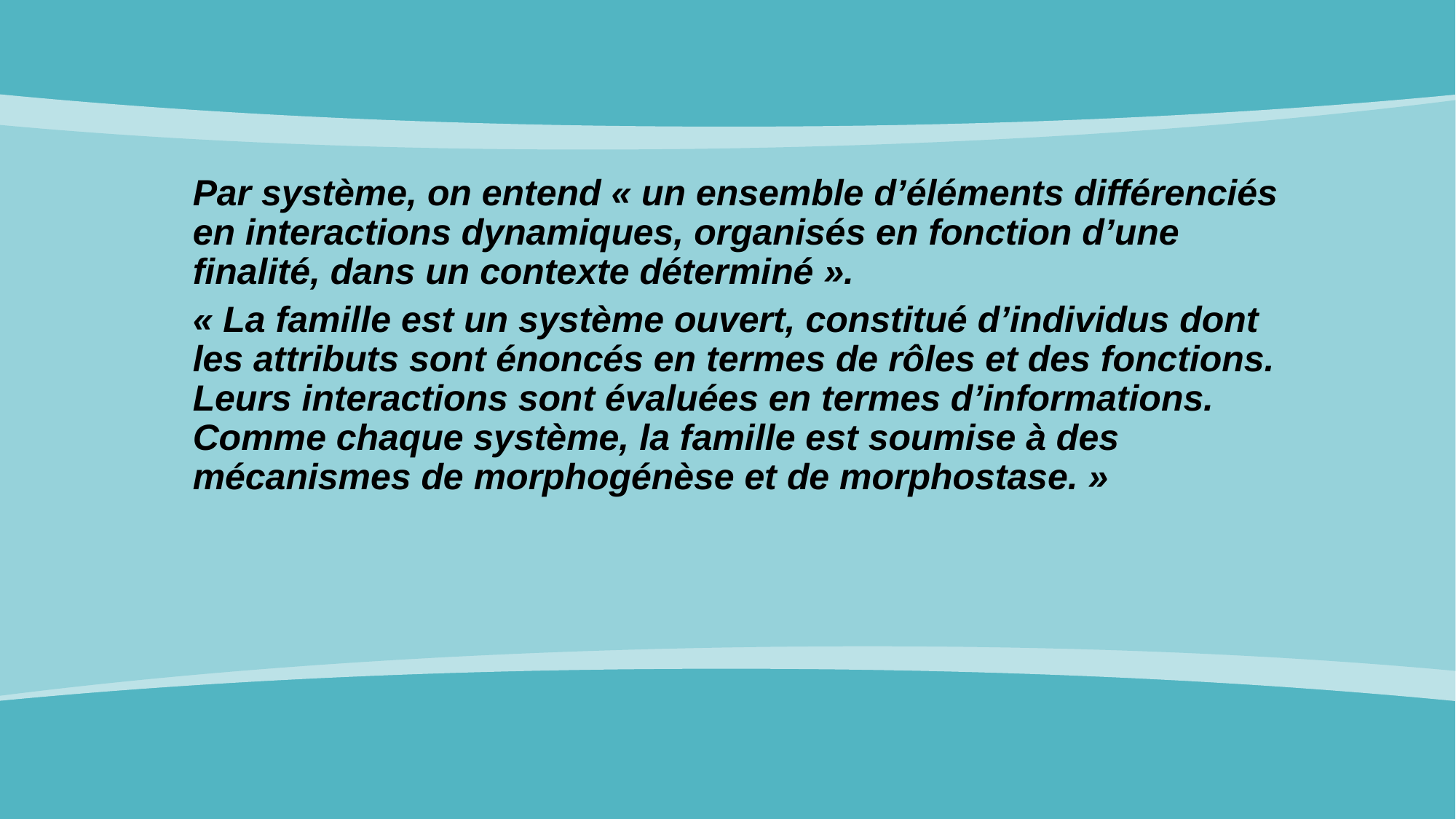

Par système, on entend « un ensemble d’éléments différenciés en interactions dynamiques, organisés en fonction d’une finalité, dans un contexte déterminé ».
« La famille est un système ouvert, constitué d’individus dont les attributs sont énoncés en termes de rôles et des fonctions. Leurs interactions sont évaluées en termes d’informations. Comme chaque système, la famille est soumise à des mécanismes de morphogénèse et de morphostase. »